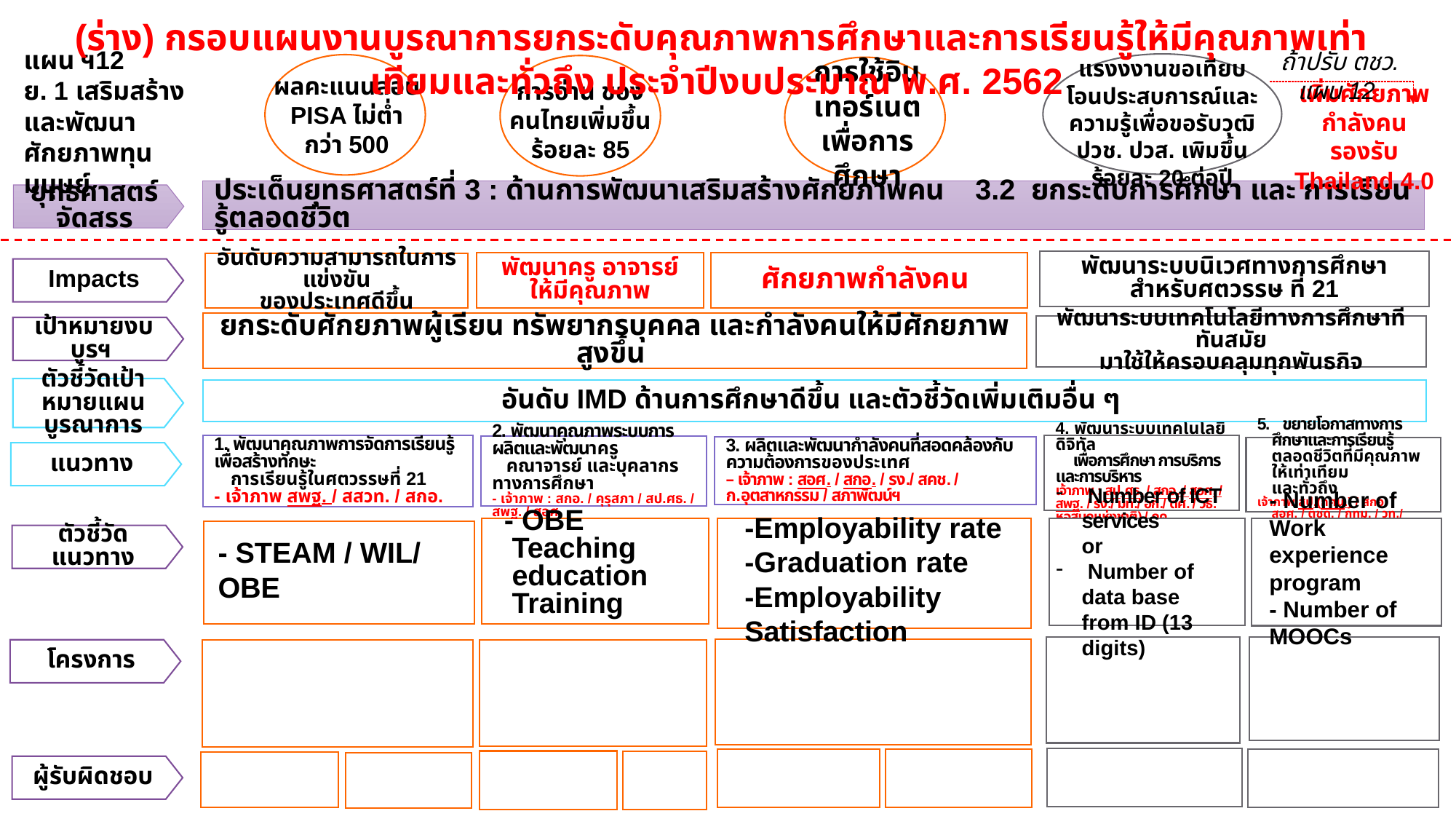

(ร่าง) กรอบแผนงานบูรณาการยกระดับคุณภาพการศึกษาและการเรียนรู้ให้มีคุณภาพเท่าเทียมและทั่วถึง ประจำปีงบประมาณ พ.ศ. 2562

ถ้าปรับ ตชว. แผน 12

แรงงงานขอเทียบโอนประสบการณ์และความรู้เพื่อขอรับวุฒิ ปวช. ปวส. เพิมขึ้น ร้อยละ 20 ต่อปี
แผน ฯ12
ย. 1 เสริมสร้างและพัฒนาศักยภาพทุนมนุษย์
ผลคะแนนสอบ
PISA ไม่ต่ำกว่า 500
การใช้อินเทอร์เนต เพื่อการศึกษา
การอ่าน ของคนไทยเพิ่มขึ้นร้อยละ 85
เพิ่มศักยภาพกำลังคนรองรับ Thailand 4.0
ประเด็นยุทธศาสตร์ที่ 3 : ด้านการพัฒนาเสริมสร้างศักยภาพคน    3.2  ยกระดับการศึกษา และ การเรียนรู้ตลอดชีวิต
ยุทธศาสตร์จัดสรร
พัฒนาระบบนิเวศทางการศึกษา สำหรับศตวรรษ ที่ 21
พัฒนาครู อาจารย์
ให้มีคุณภาพ
ศักยภาพกำลังคน
อันดับความสามารถในการแข่งขัน
ของประเทศดีขึ้น
Impacts
ยกระดับศักยภาพผู้เรียน ทรัพยากรบุคคล และกำลังคนให้มีศักยภาพสูงขึ้น
พัฒนาระบบเทคโนโลยีทางการศึกษาที่ทันสมัย
มาใช้ให้ครอบคลุมทุกพันธกิจ
เป้าหมายงบบูรฯ
ตัวชี้วัดเป้าหมายแผนบูรณาการ
อันดับ IMD ด้านการศึกษาดีขึ้น และตัวชี้วัดเพิ่มเติมอื่น ๆ
1. พัฒนาคุณภาพการจัดการเรียนรู้ เพื่อสร้างทักษะ
    การเรียนรู้ในศตวรรษที่ 21
- เจ้าภาพ สพฐ. / สสวท. / สกอ.
4. พัฒนาระบบเทคโนโลยีดิจิทัล
    เพื่อการศึกษา การบริการ และการบริหาร
เจ้าภาพ : สป.ศธ. / สกอ. / สอศ. / สพฐ. / รง./ มท./ อก./ ดศ. / วธ. หอสมุดแห่งชาติ) / กค.
2. พัฒนาคุณภาพระบบการผลิตและพัฒนาครู
   คณาจารย์ และบุคลากรทางการศึกษา
- เจ้าภาพ : สกอ. / คุรุสภา / สป.ศธ. / สพฐ. / สอศ.
3. ผลิตและพัฒนากำลังคนที่สอดคล้องกับความต้องการของประเทศ
– เจ้าภาพ : สอศ. / สกอ. / รง./ สคช. / ก.อุตสาหกรรม / สภาพัฒน์ฯ
5.   ขยายโอกาสทางการศึกษาและการเรียนรู้ตลอดชีวิตที่มีคุณภาพให้เท่าเทียม
และทั่วถึง
เจ้าภาพ สป.(กศน.) / สกอ. / สอศ. / ตชด. / กทม. / วท./ พศ./ พม.
แนวทาง
 Number of ICT services
or
 Number of data base from ID (13 digits)

-Employability rate
-Graduation rate
-Employability Satisfaction
- Number of Work experience program
- Number of MOOCs

ตัวชี้วัดแนวทาง
- OBE  Teaching education Training

- STEAM / WIL/ OBE

โครงการ

ผู้รับผิดชอบ